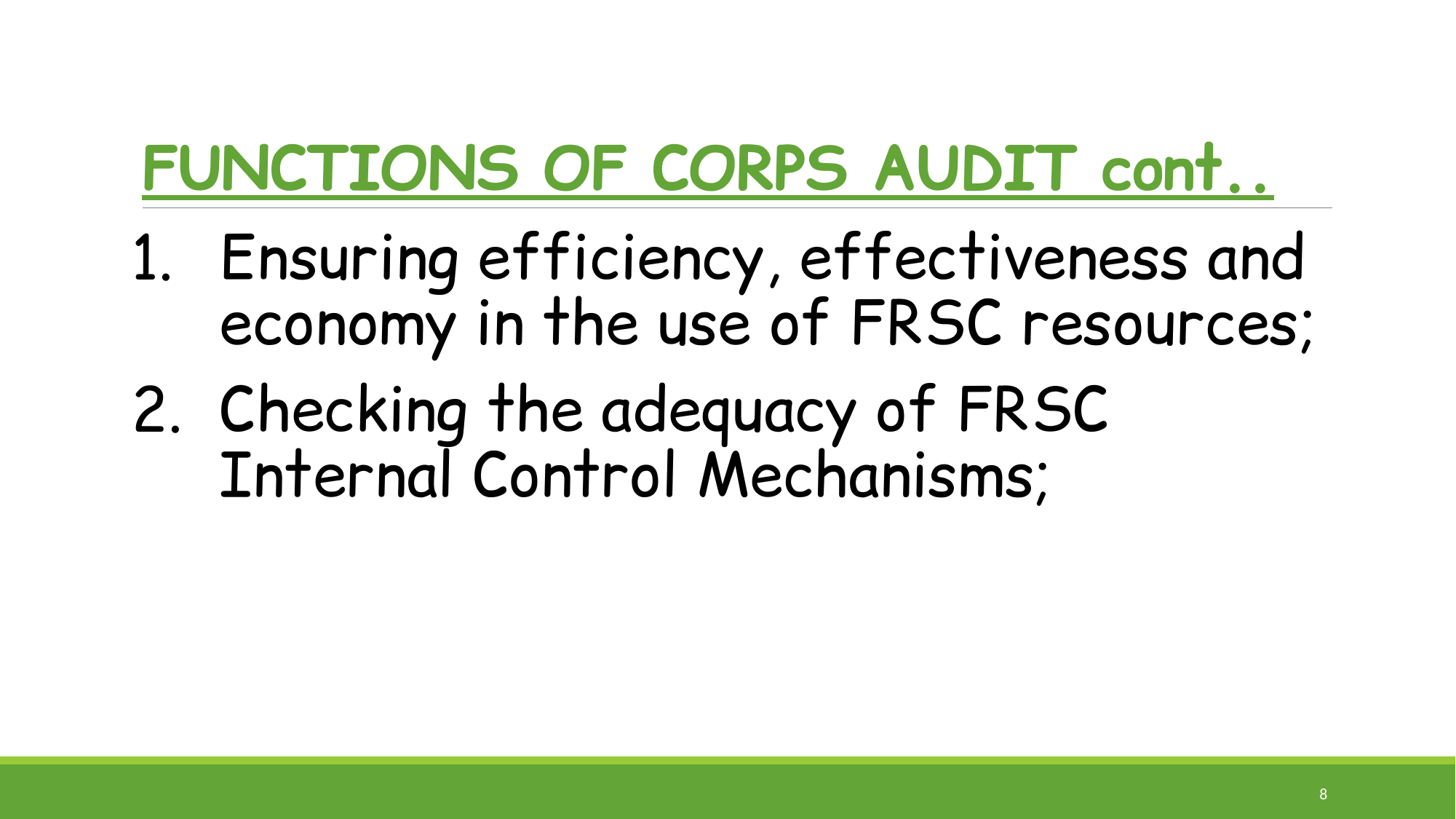

# FUNCTIONS OF CORPS AUDIT cont..
Ensuring efficiency, effectiveness and economy in the use of FRSC resources;
Checking the adequacy of FRSC Internal Control Mechanisms;

8